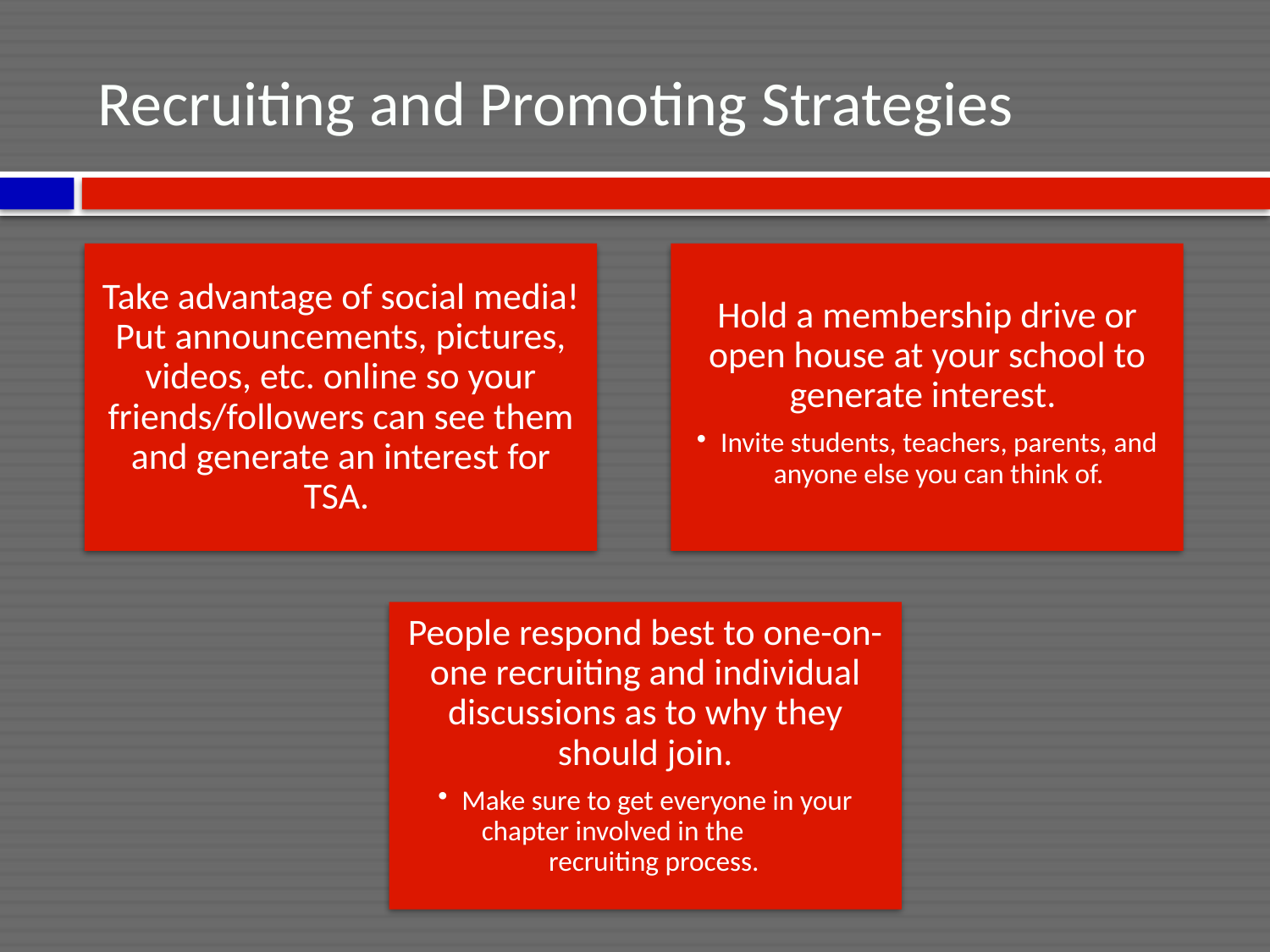

# Recruiting and Promoting Strategies
Take advantage of social media! Put announcements, pictures, videos, etc. online so your friends/followers can see them and generate an interest for TSA.

Hold a membership drive or open house at your school to generate interest.
Invite students, teachers, parents, and anyone else you can think of.
People respond best to one-on-one recruiting and individual discussions as to why they should join.
Make sure to get everyone in your chapter involved in the               recruiting process.